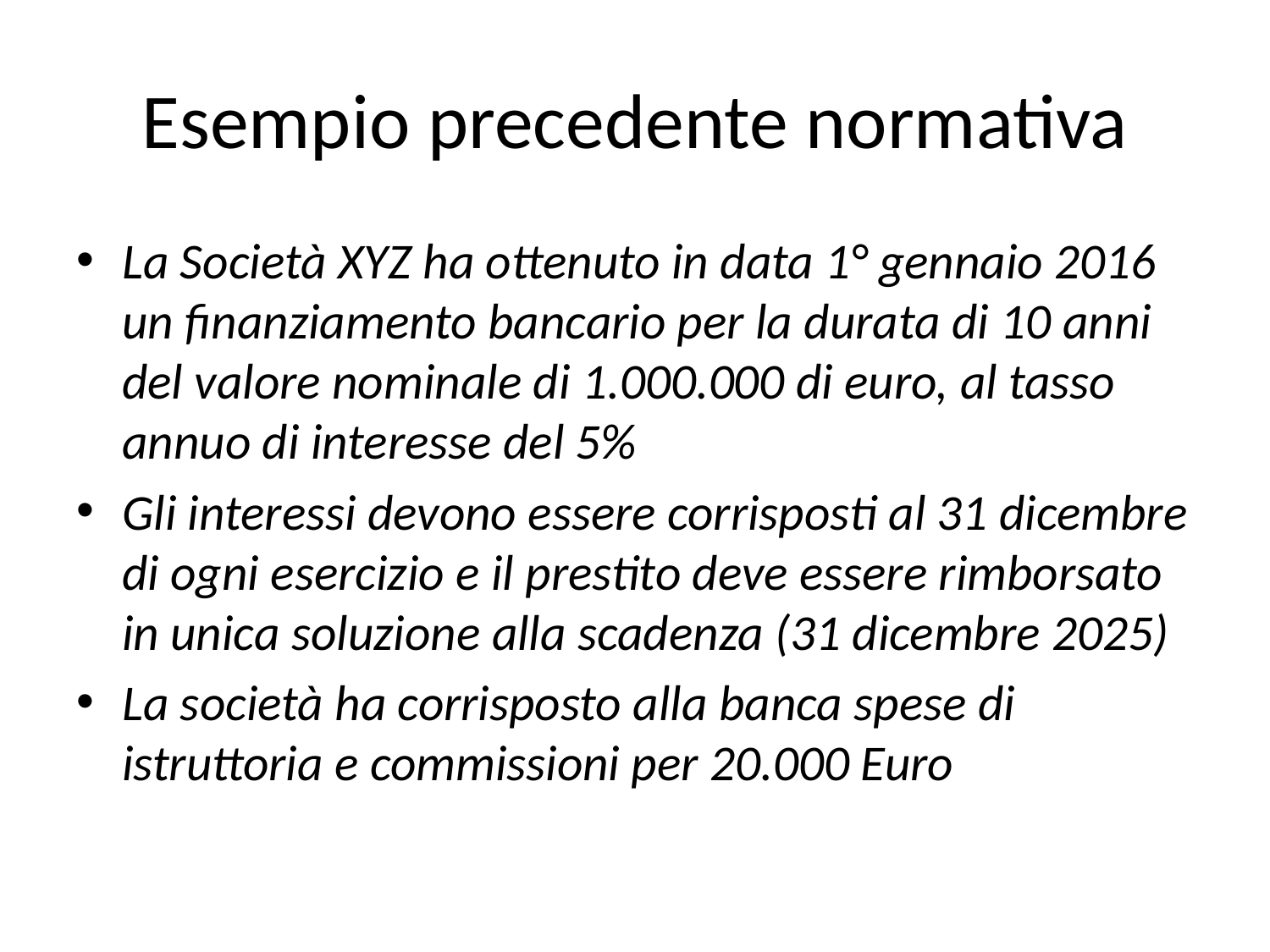

# Esempio precedente normativa
La Società XYZ ha ottenuto in data 1° gennaio 2016 un finanziamento bancario per la durata di 10 anni del valore nominale di 1.000.000 di euro, al tasso annuo di interesse del 5%
Gli interessi devono essere corrisposti al 31 dicembre di ogni esercizio e il prestito deve essere rimborsato in unica soluzione alla scadenza (31 dicembre 2025)
La società ha corrisposto alla banca spese di istruttoria e commissioni per 20.000 Euro